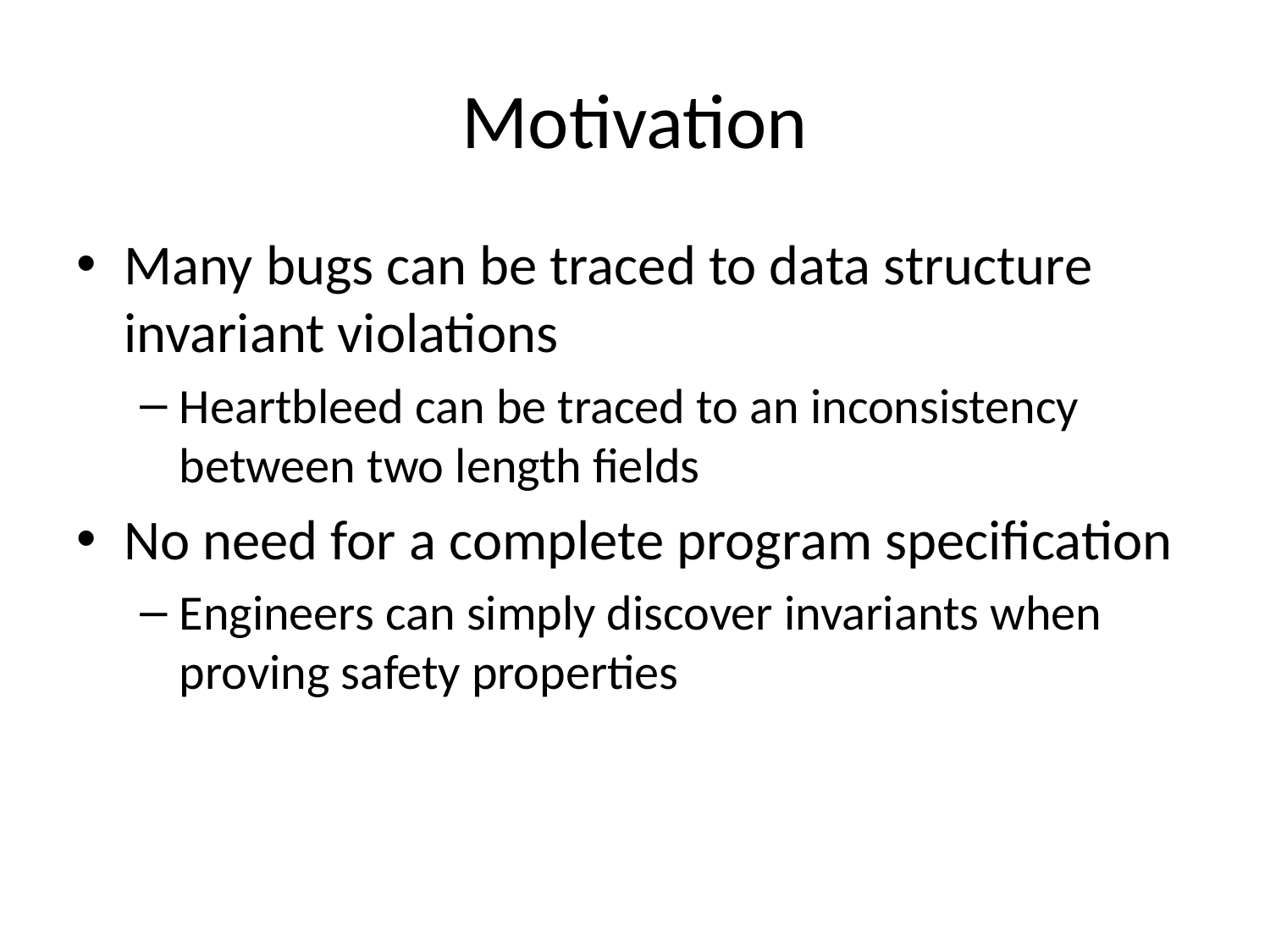

# Motivation
Many bugs can be traced to data structure invariant violations
Heartbleed can be traced to an inconsistency between two length fields
No need for a complete program specification
Engineers can simply discover invariants when proving safety properties